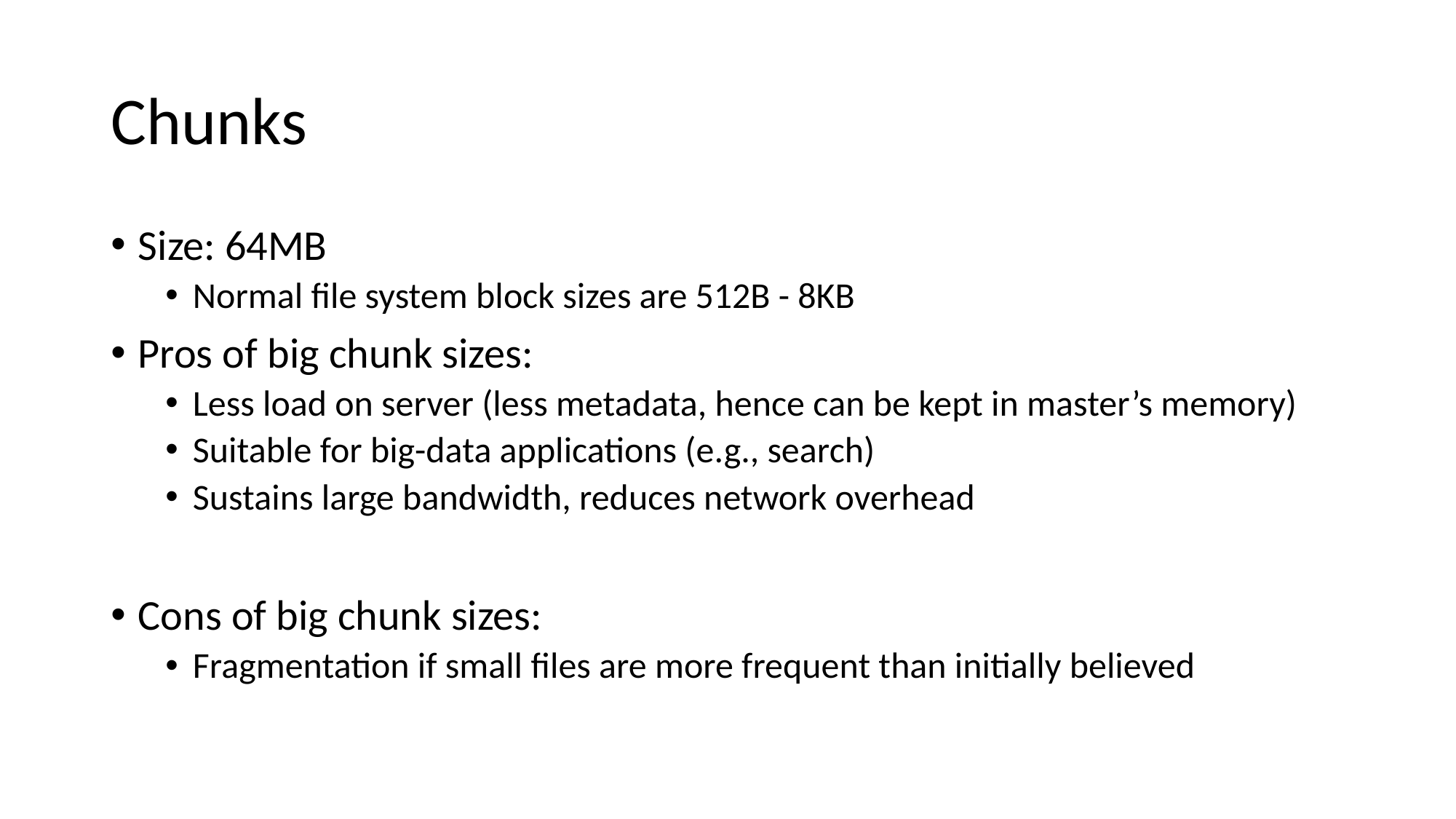

# Chunks
Size: 64MB
Normal file system block sizes are 512B - 8KB
Pros of big chunk sizes:
Less load on server (less metadata, hence can be kept in master’s memory)
Suitable for big-data applications (e.g., search)
Sustains large bandwidth, reduces network overhead

Cons of big chunk sizes:
Fragmentation if small files are more frequent than initially believed